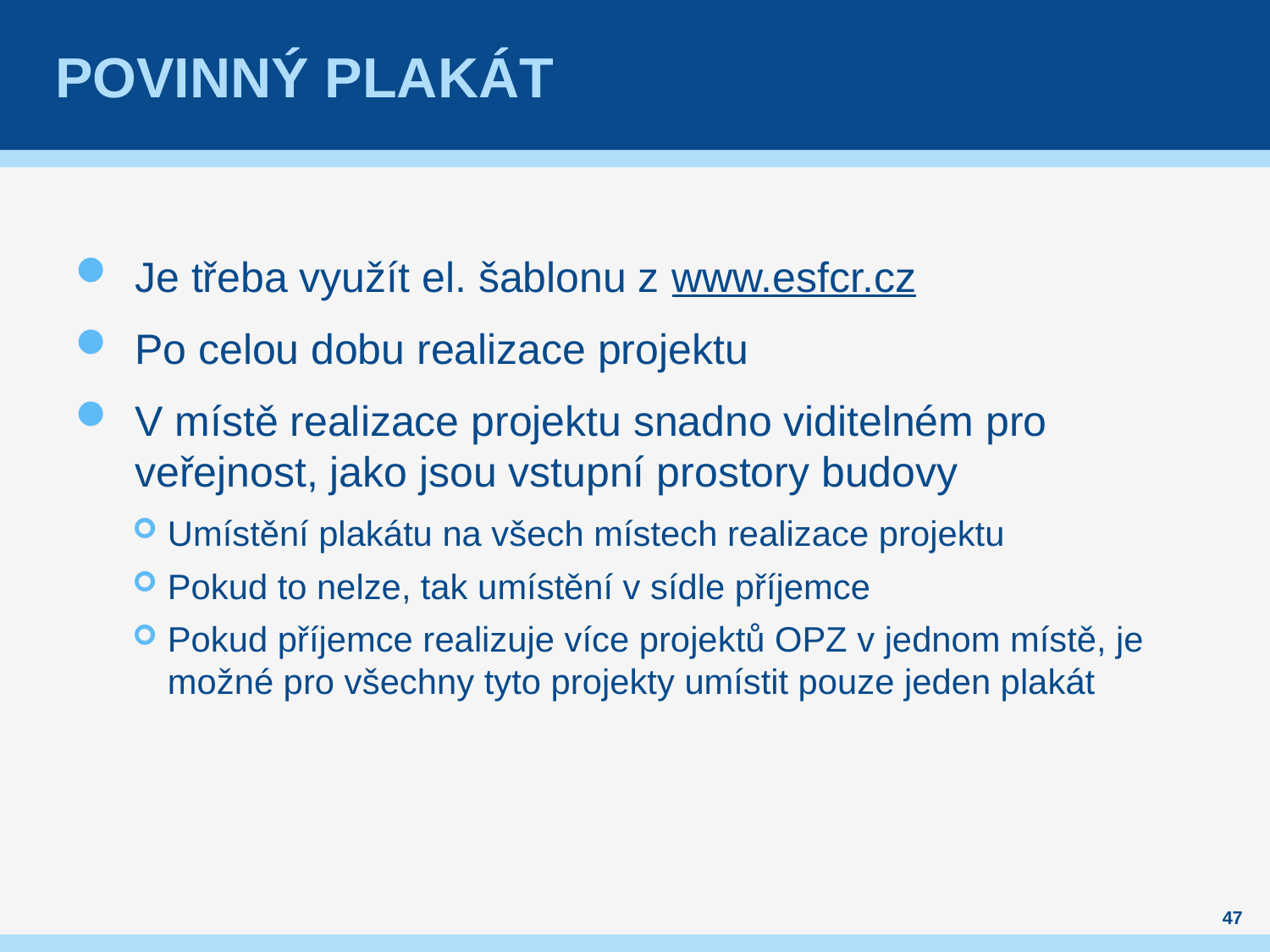

# Povinný plakát
Je třeba využít el. šablonu z www.esfcr.cz
Po celou dobu realizace projektu
V místě realizace projektu snadno viditelném pro veřejnost, jako jsou vstupní prostory budovy
Umístění plakátu na všech místech realizace projektu
Pokud to nelze, tak umístění v sídle příjemce
Pokud příjemce realizuje více projektů OPZ v jednom místě, je možné pro všechny tyto projekty umístit pouze jeden plakát
47